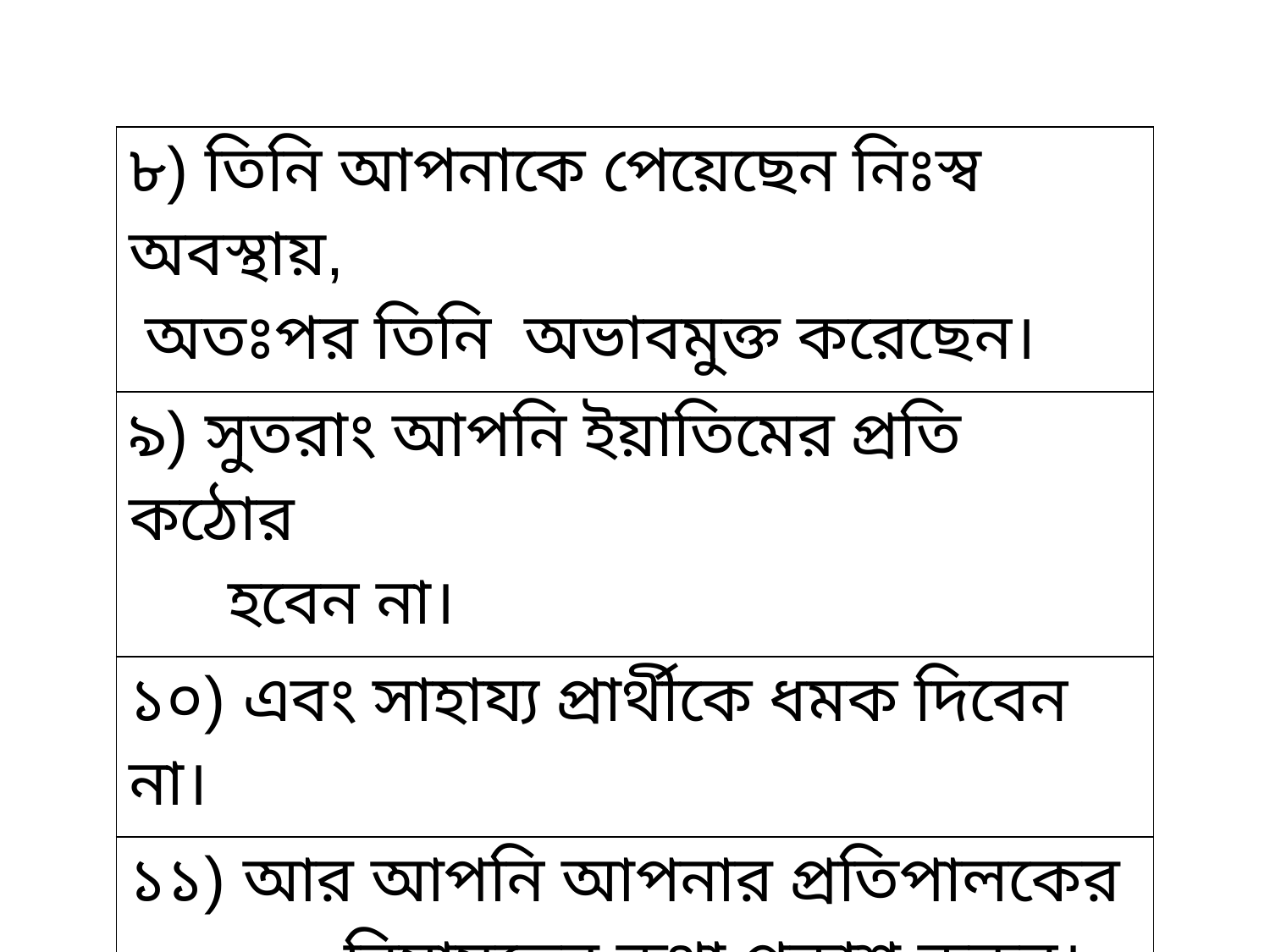

| ৮) তিনি আপনাকে পেয়েছেন নিঃস্ব অবস্থায়, অতঃপর তিনি অভাবমুক্ত করেছেন। |
| --- |
| ৯) সুতরাং আপনি ইয়াতিমের প্রতি কঠোর হবেন না। |
| ১০) এবং সাহায্য প্রার্থীকে ধমক দিবেন না। |
| ১১) আর আপনি আপনার প্রতিপালকের নিয়ামতের কথা প্রকাশ করুন। |